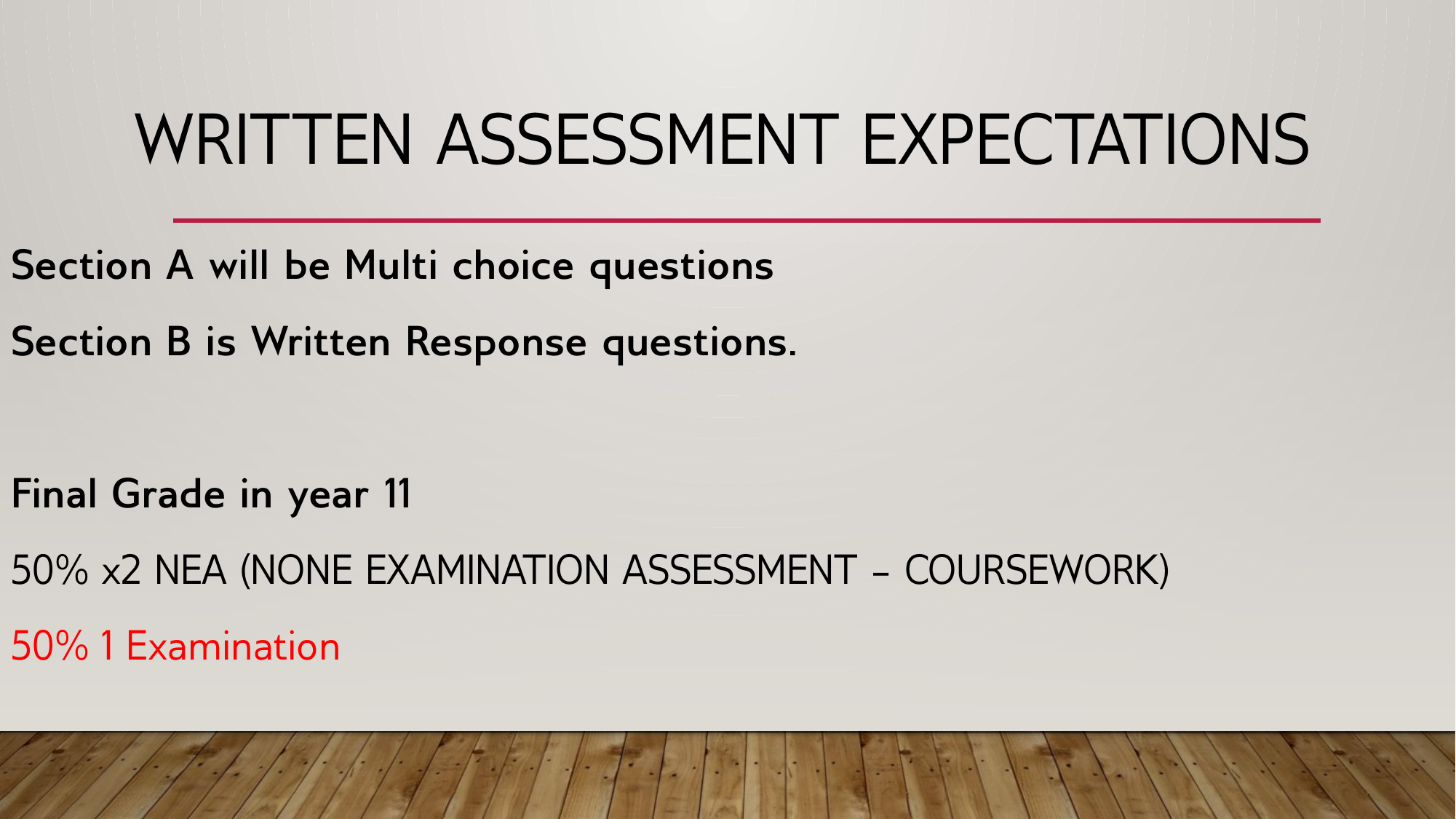

# Written Assessment expectations
Section A will be Multi choice questions
Section B is Written Response questions.

Final Grade in year 11
50% x2 NEA (NONE EXAMINATION ASSESSMENT – COURSEWORK)
50% 1 Examination